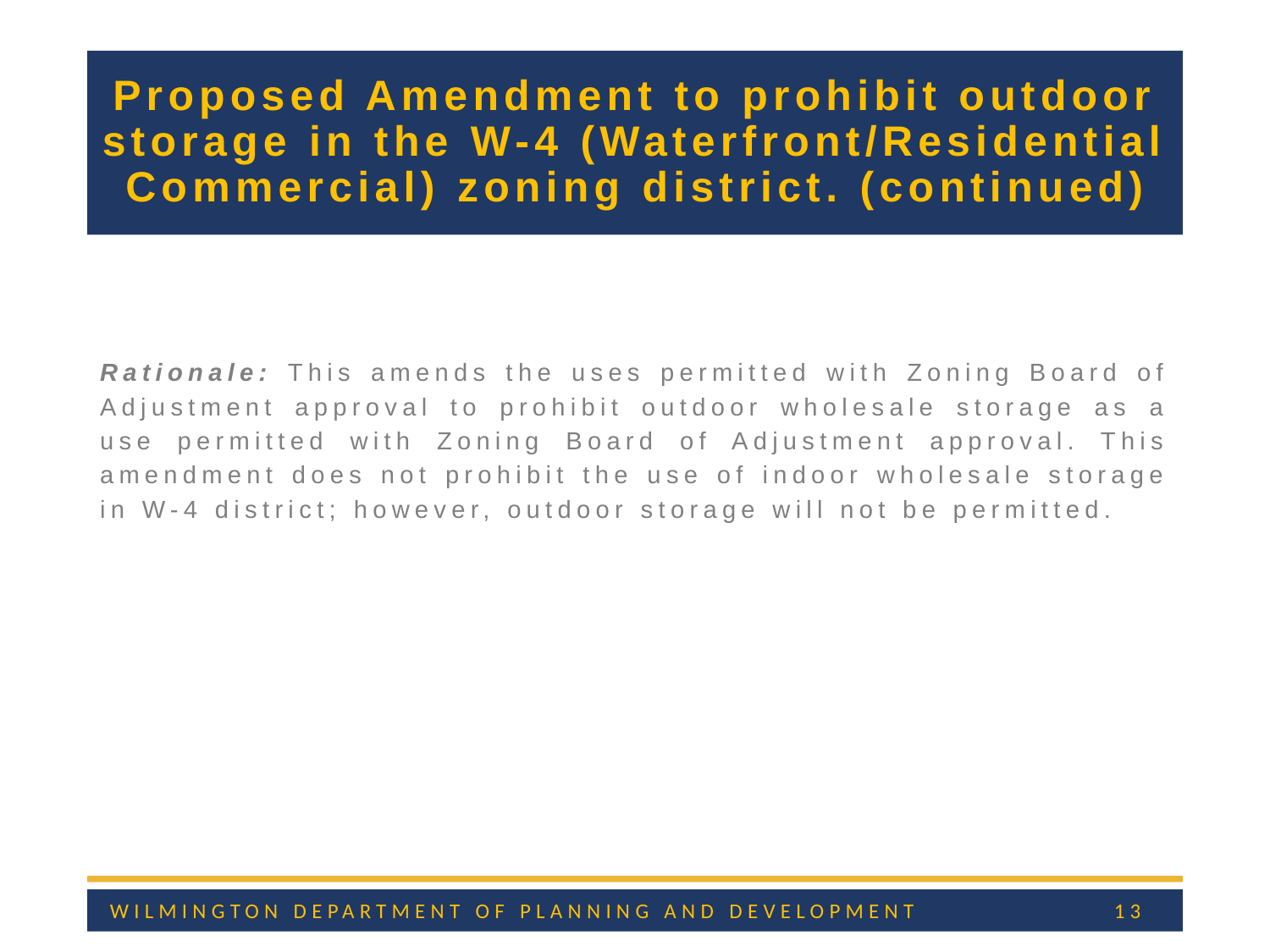

# Proposed Amendment to prohibit outdoor storage in the W-4 (Waterfront/Residential Commercial) zoning district. (continued)
Rationale: This amends the uses permitted with Zoning Board of Adjustment approval to prohibit outdoor wholesale storage as a use permitted with Zoning Board of Adjustment approval. This amendment does not prohibit the use of indoor wholesale storage in W-4 district; however, outdoor storage will not be permitted.